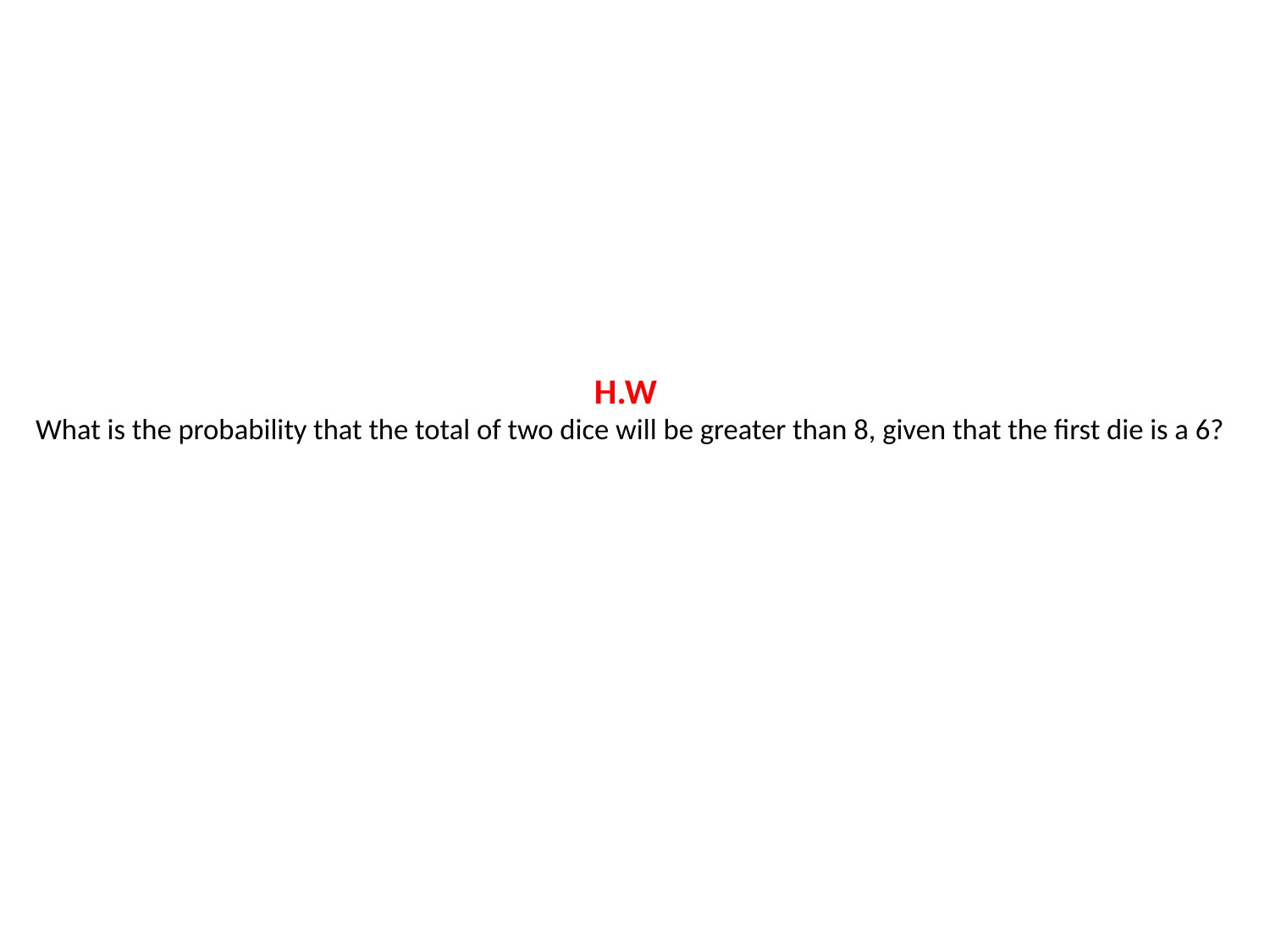

# H.W What is the probability that the total of two dice will be greater than 8, given that the first die is a 6?